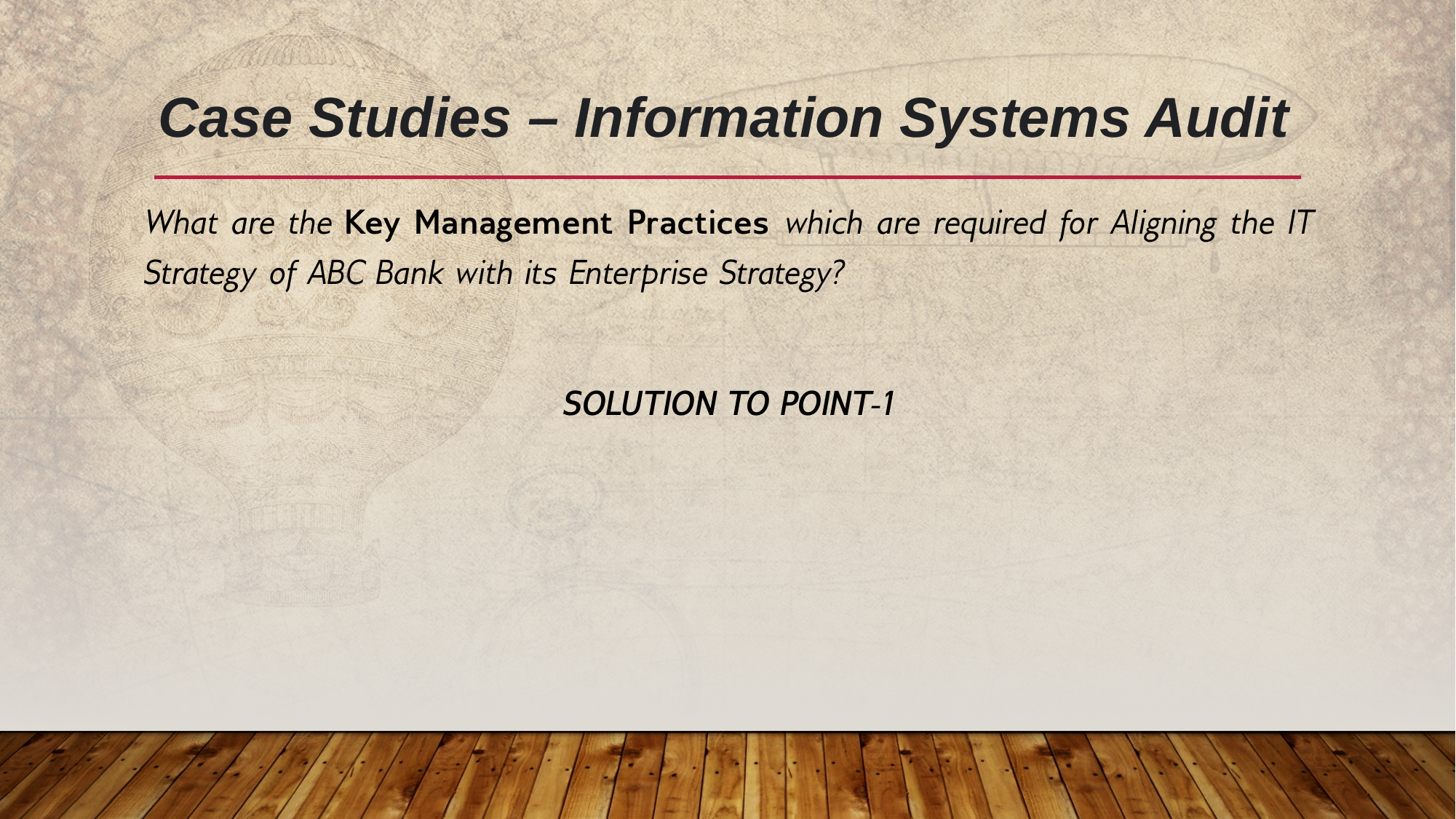

# Case Studies – Information Systems Audit
What are the Key Management Practices which are required for Aligning the IT Strategy of ABC Bank with its Enterprise Strategy?

SOLUTION TO POINT-1